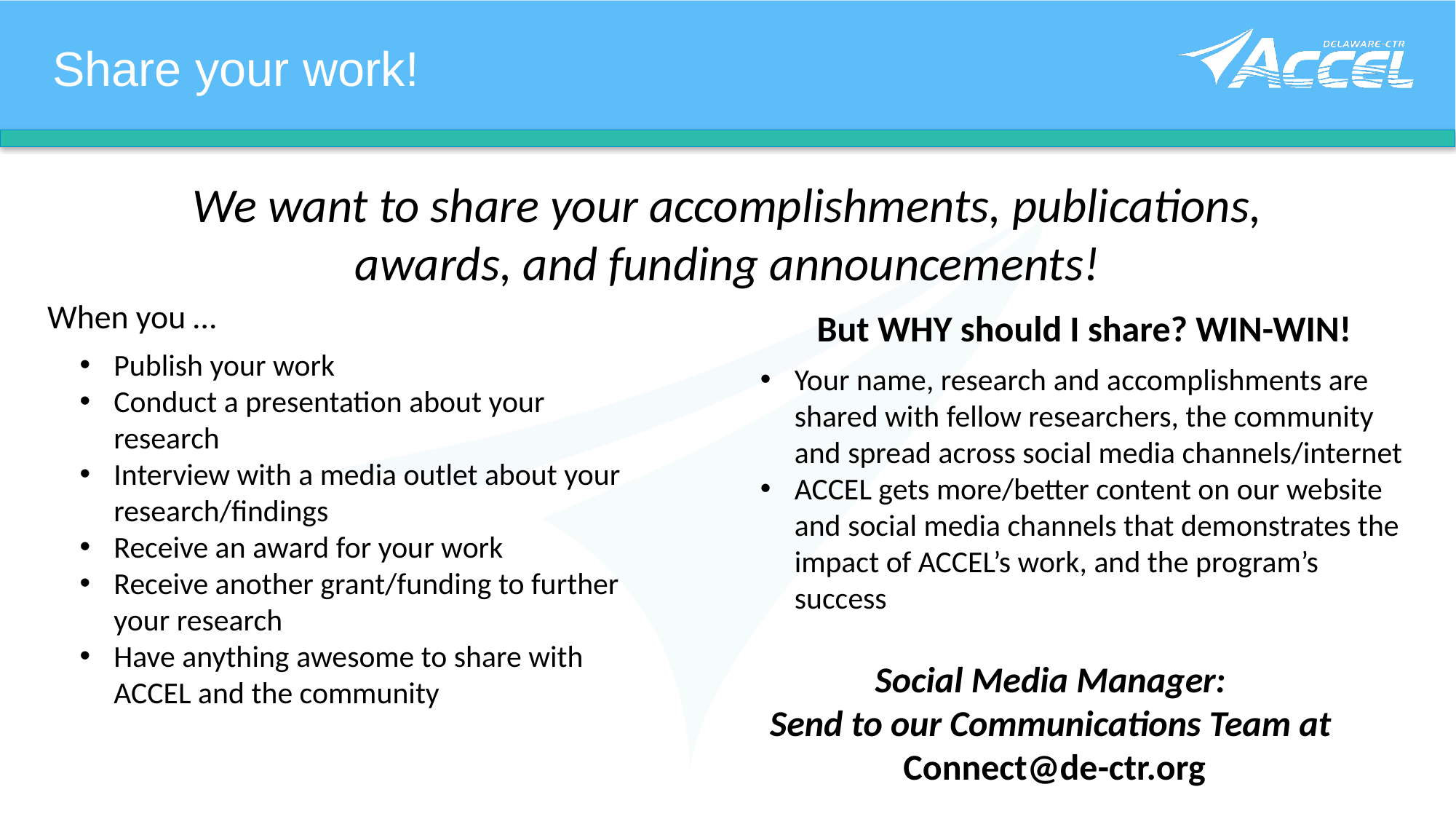

Share your work!
# We want to share your accomplishments, publications, awards, and funding announcements!
When you …
But WHY should I share? WIN-WIN!
Publish your work
Conduct a presentation about your research
Interview with a media outlet about your research/findings
Receive an award for your work
Receive another grant/funding to further your research
Have anything awesome to share with ACCEL and the community
Your name, research and accomplishments are shared with fellow researchers, the community and spread across social media channels/internet
ACCEL gets more/better content on our website and social media channels that demonstrates the impact of ACCEL’s work, and the program’s success
Social Media Manager:
Send to our Communications Team at 
Connect@de-ctr.org